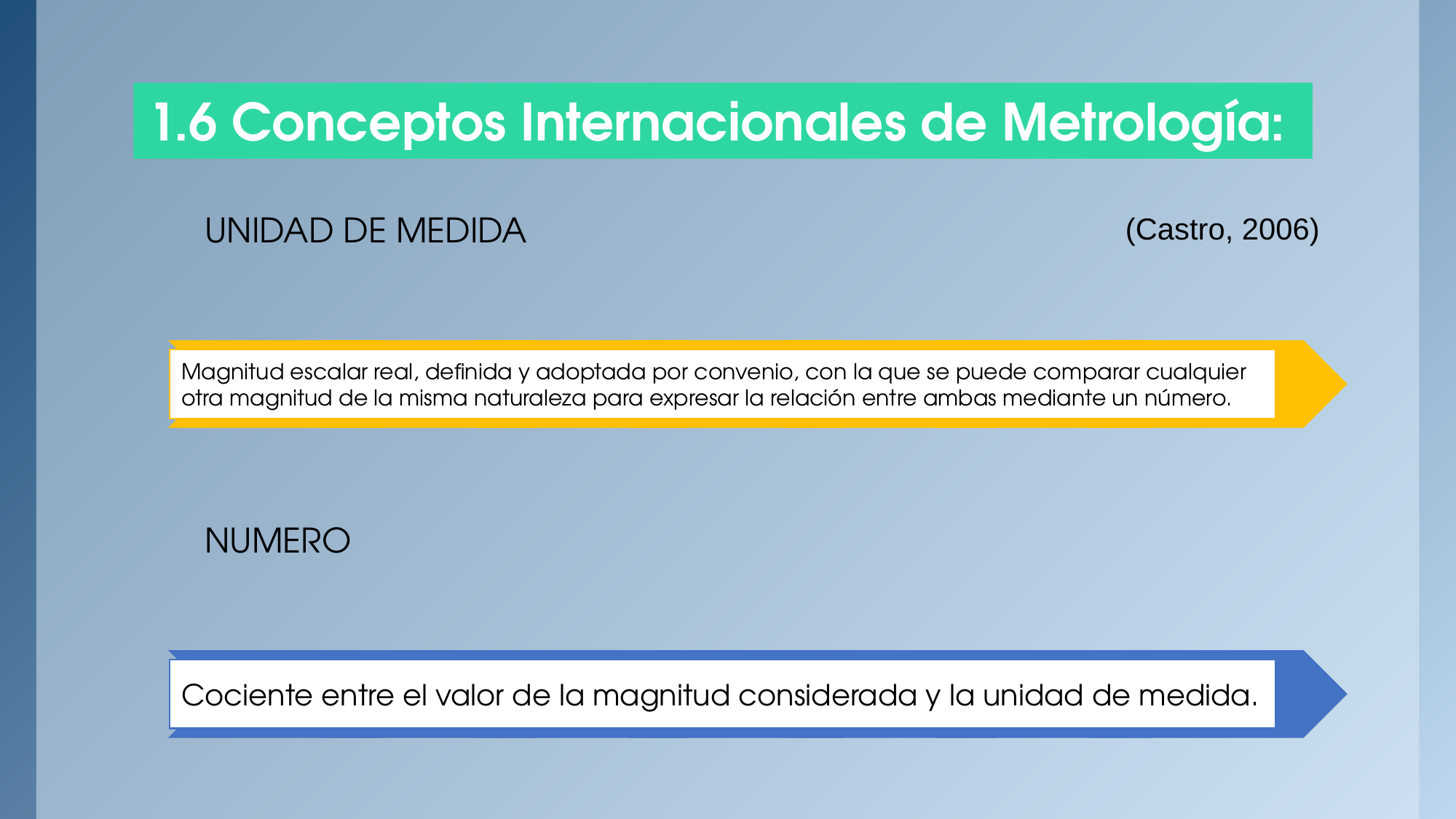

1.6 Conceptos Internacionales de Metrología:
(Castro, 2006)
UNIDAD DE MEDIDA
Magnitud escalar real, definida y adoptada por convenio, con la que se puede comparar cualquier otra magnitud de la misma naturaleza para expresar la relación entre ambas mediante un número.
NUMERO
Cociente entre el valor de la magnitud considerada y la unidad de medida.